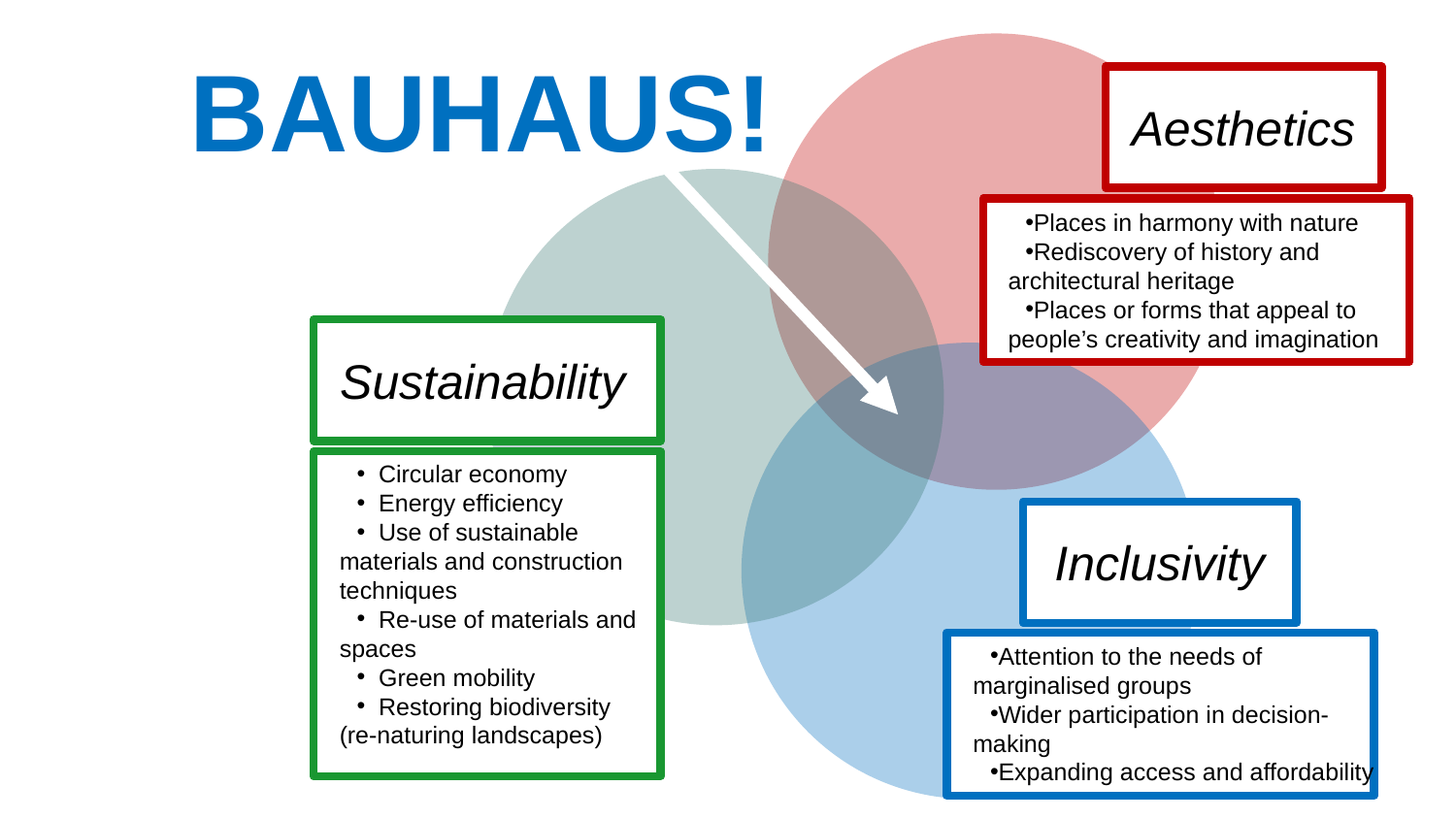

BAUHAUS!

Aesthetics

Places in harmony with nature
Rediscovery of history and architectural heritage
Places or forms that appeal to people’s creativity and imagination

Sustainability

  Circular economy
  Energy efficiency
  Use of sustainable materials and construction techniques
  Re-use of materials and spaces
  Green mobility
  Restoring biodiversity (re-naturing landscapes)

Inclusivity

Attention to the needs of marginalised groups
Wider participation in decision-making
Expanding access and affordability